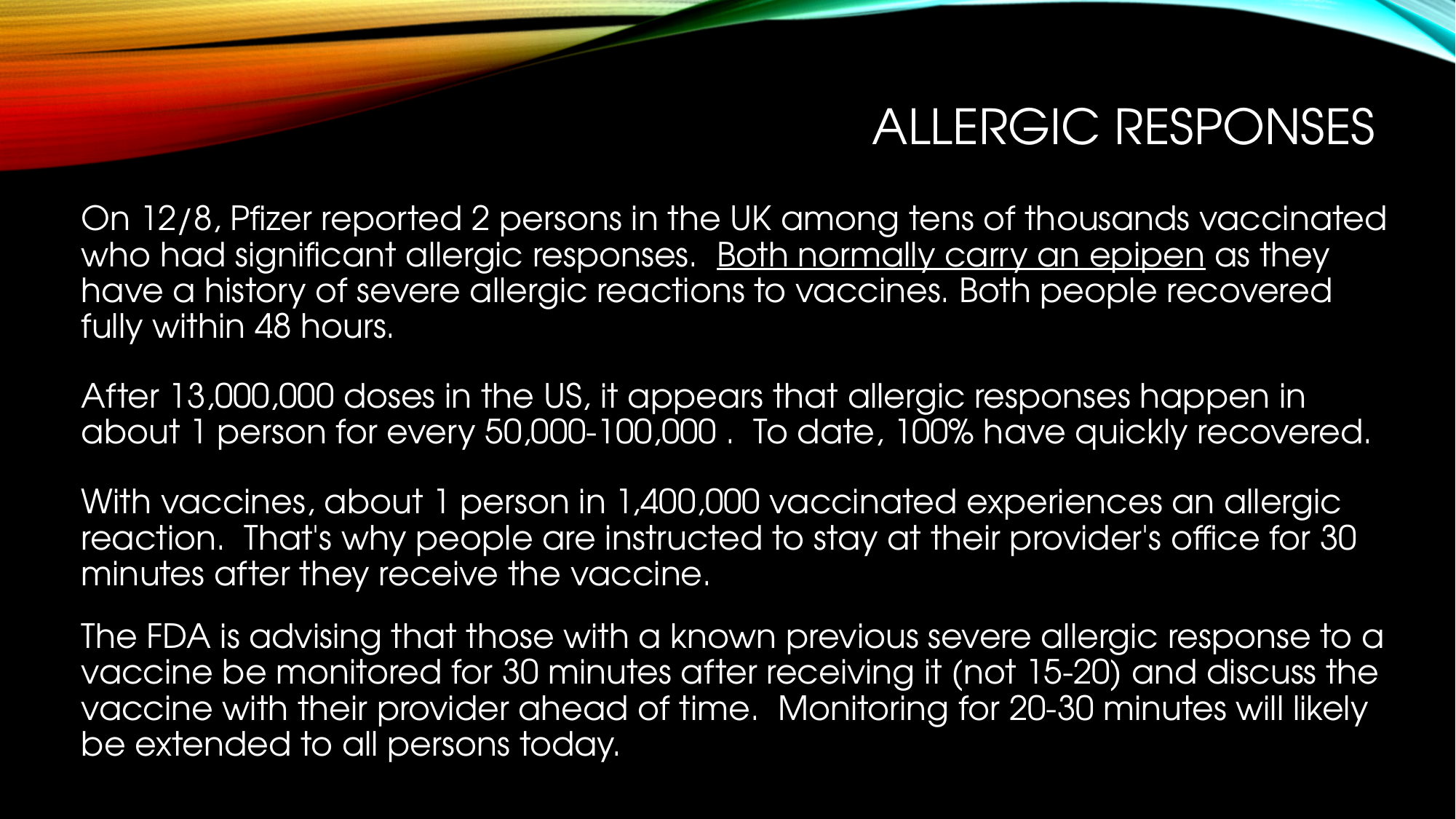

# Allergic responses
On 12/8, Pfizer reported 2 persons in the UK among tens of thousands vaccinated who had significant allergic responses.  Both normally carry an epipen as they have a history of severe allergic reactions to vaccines. Both people recovered fully within 48 hours.

After 13,000,000 doses in the US, it appears that allergic responses happen in about 1 person for every 50,000-100,000 .  To date, 100% have quickly recovered.

With vaccines, about 1 person in 1,400,000 vaccinated experiences an allergic reaction.  That's why people are instructed to stay at their provider's office for 30 minutes after they receive the vaccine.
The FDA is advising that those with a known previous severe allergic response to a vaccine be monitored for 30 minutes after receiving it (not 15-20) and discuss the vaccine with their provider ahead of time.  Monitoring for 20-30 minutes will likely be extended to all persons today.